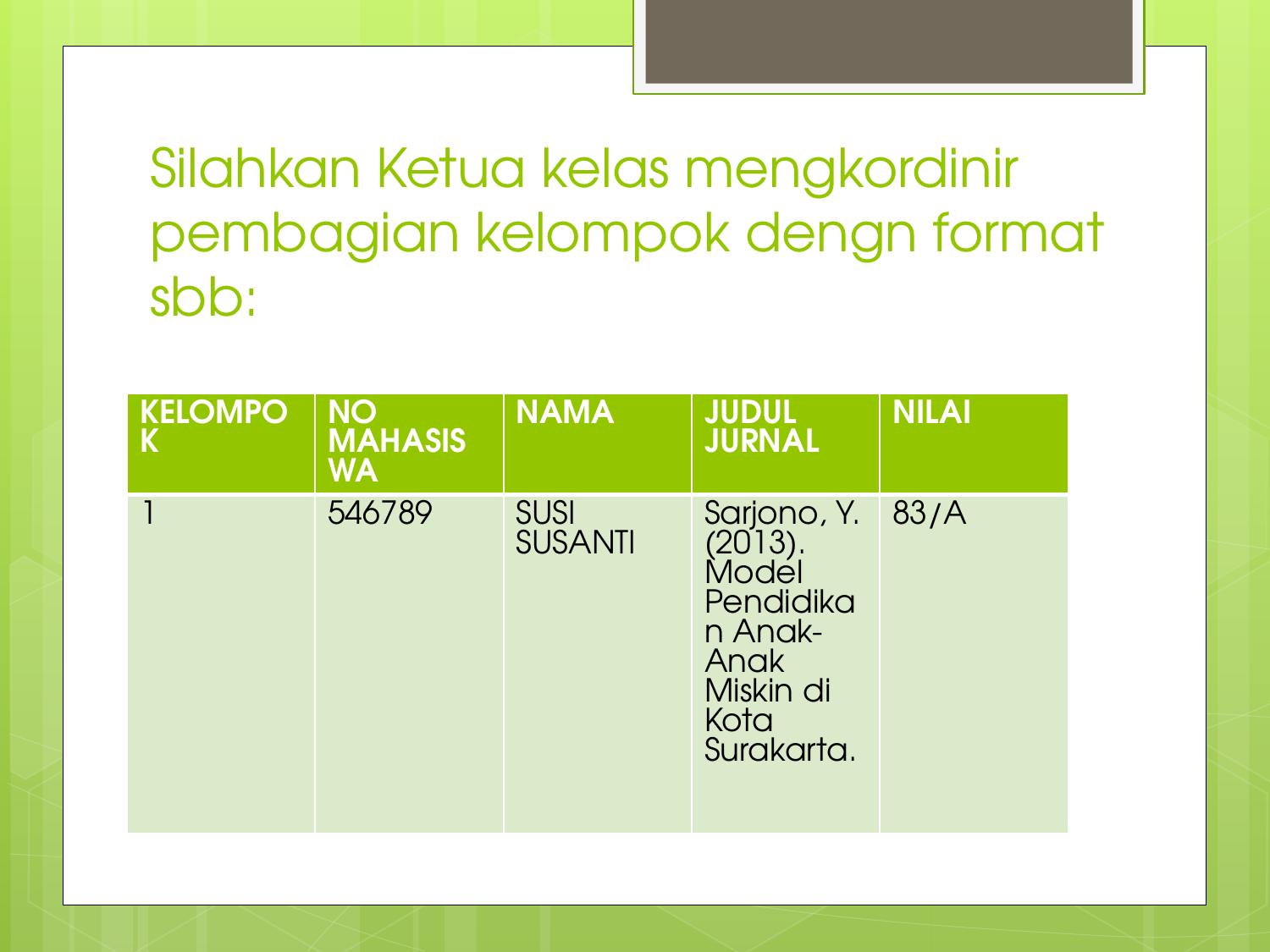

# Silahkan Ketua kelas mengkordinir pembagian kelompok dengn format sbb:
| KELOMPOK | NO MAHASISWA | NAMA | JUDUL JURNAL | NILAI |
| --- | --- | --- | --- | --- |
| 1 | 546789 | SUSI SUSANTI | Sarjono, Y. (2013). Model Pendidikan Anak-Anak Miskin di Kota Surakarta. | 83/A |